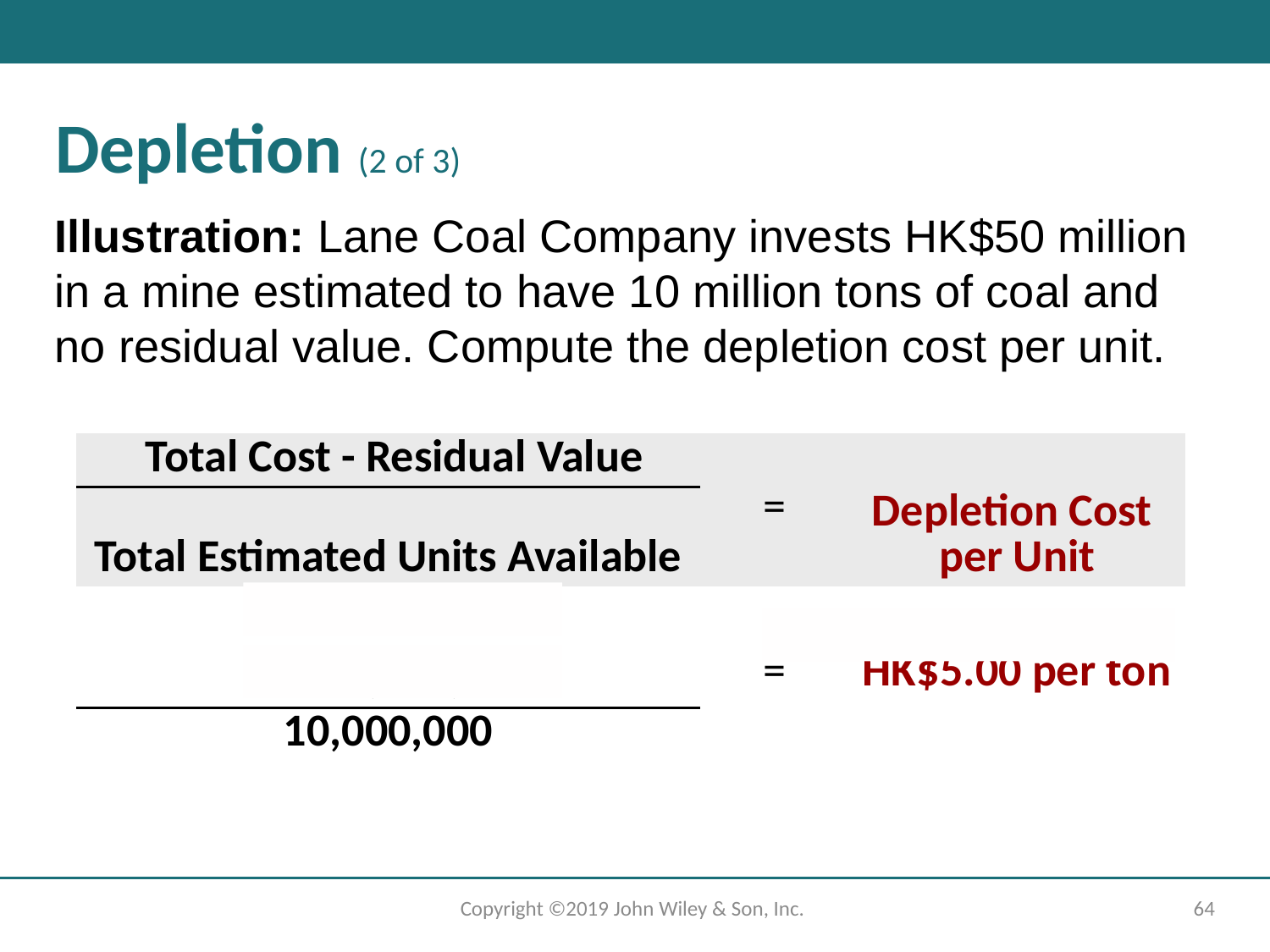

Depletion (2 of 3)
Illustration: Lane Coal Company invests HK$50 million in a mine estimated to have 10 million tons of coal and no residual value. Compute the depletion cost per unit.

| Total Cost - Residual Value | = | Depletion Cost per Unit |
| --- | --- | --- |
| Total Estimated Units Available |  |  |
| HK$50,000,000 | = | HK$5.00 per ton |
| 10,000,000 |  |  |

Copyright ©2019 John Wiley & Son, Inc.
64